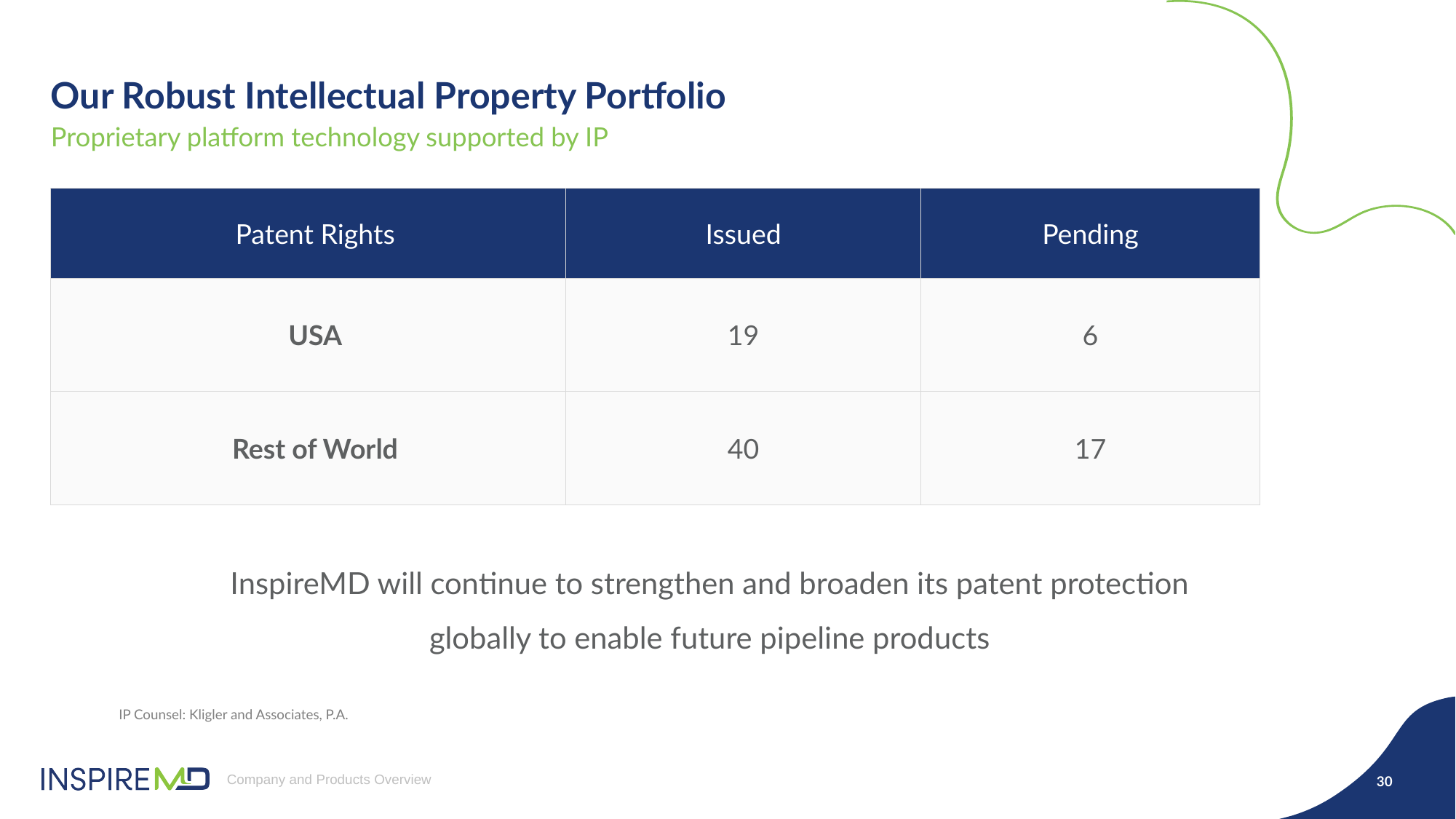

# Our Robust Intellectual Property Portfolio
Proprietary platform technology supported by IP
| Patent Rights | Issued | Pending |
| --- | --- | --- |
| USA | 19 | 6 |
| Rest of World | 40 | 17 |
InspireMD will continue to strengthen and broaden its patent protection globally to enable future pipeline products
IP Counsel: Kligler and Associates, P.A.